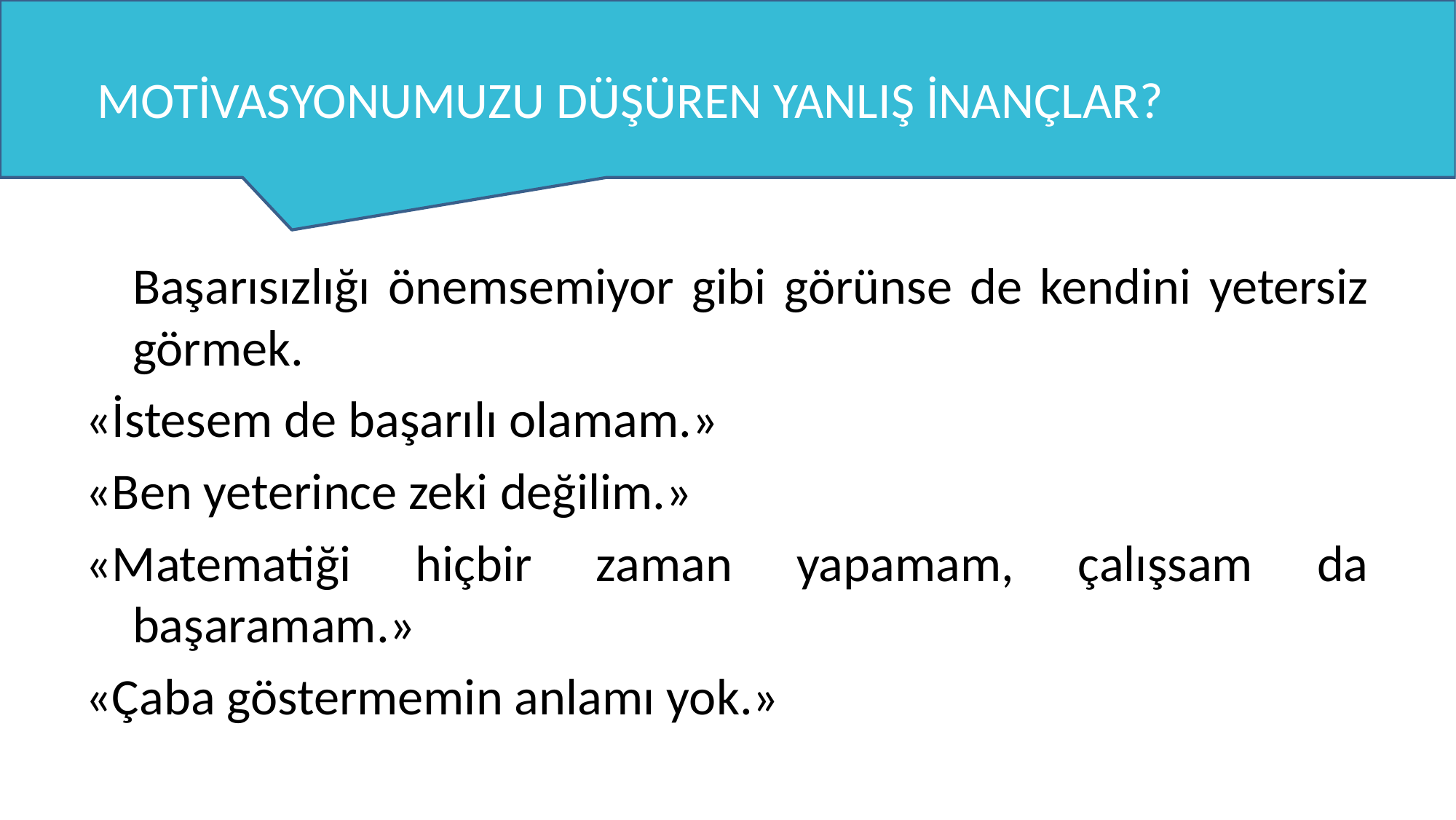

# MOTİVASYONUMUZU DÜŞÜREN YANLIŞ İNANÇLAR?
		Başarısızlığı önemsemiyor gibi görünse de kendini yetersiz görmek.
«İstesem de başarılı olamam.»
«Ben yeterince zeki değilim.»
«Matematiği hiçbir zaman yapamam, çalışsam da başaramam.»
«Çaba göstermemin anlamı yok.»